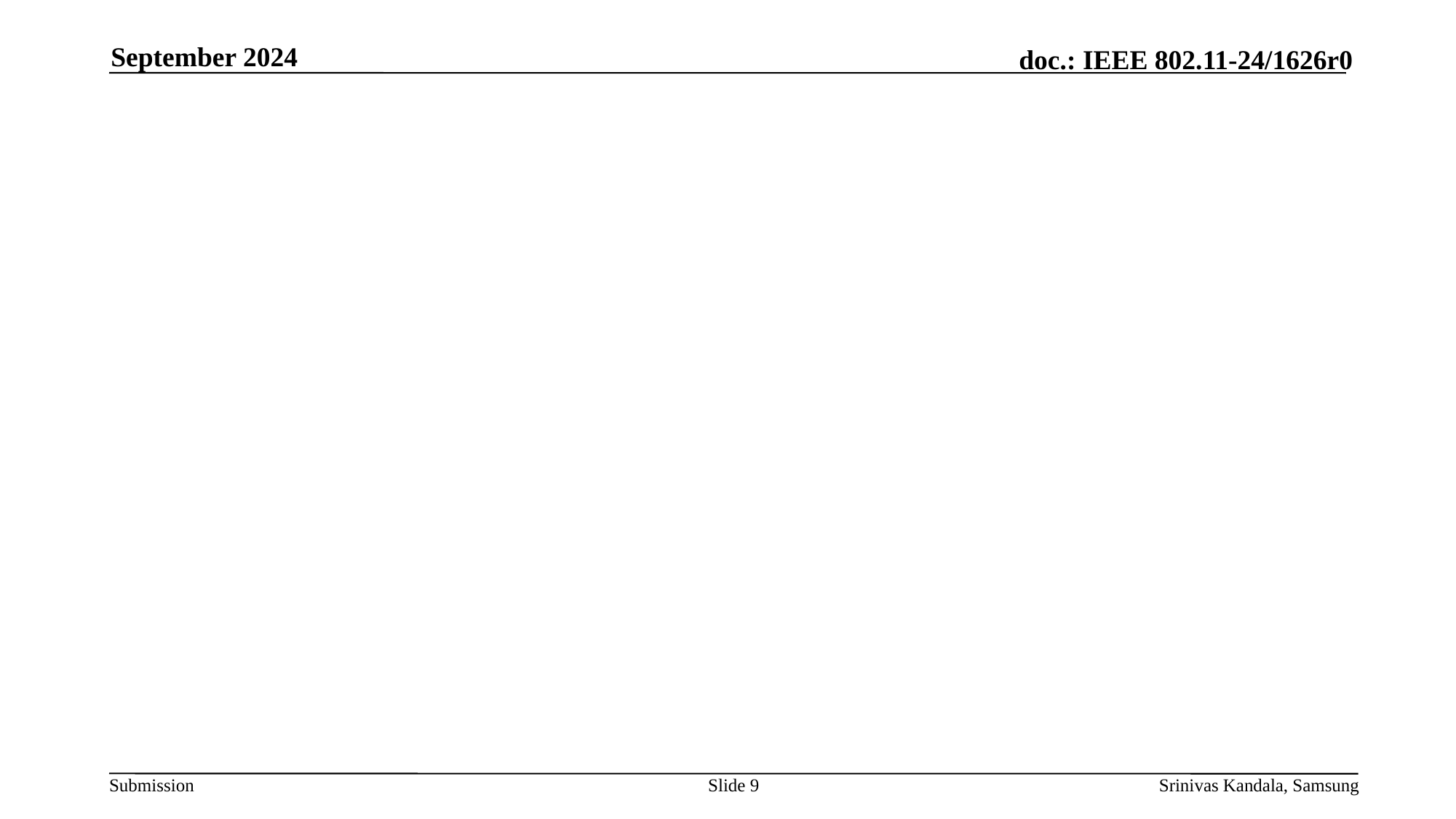

September 2024
#

Slide 9
Srinivas Kandala, Samsung